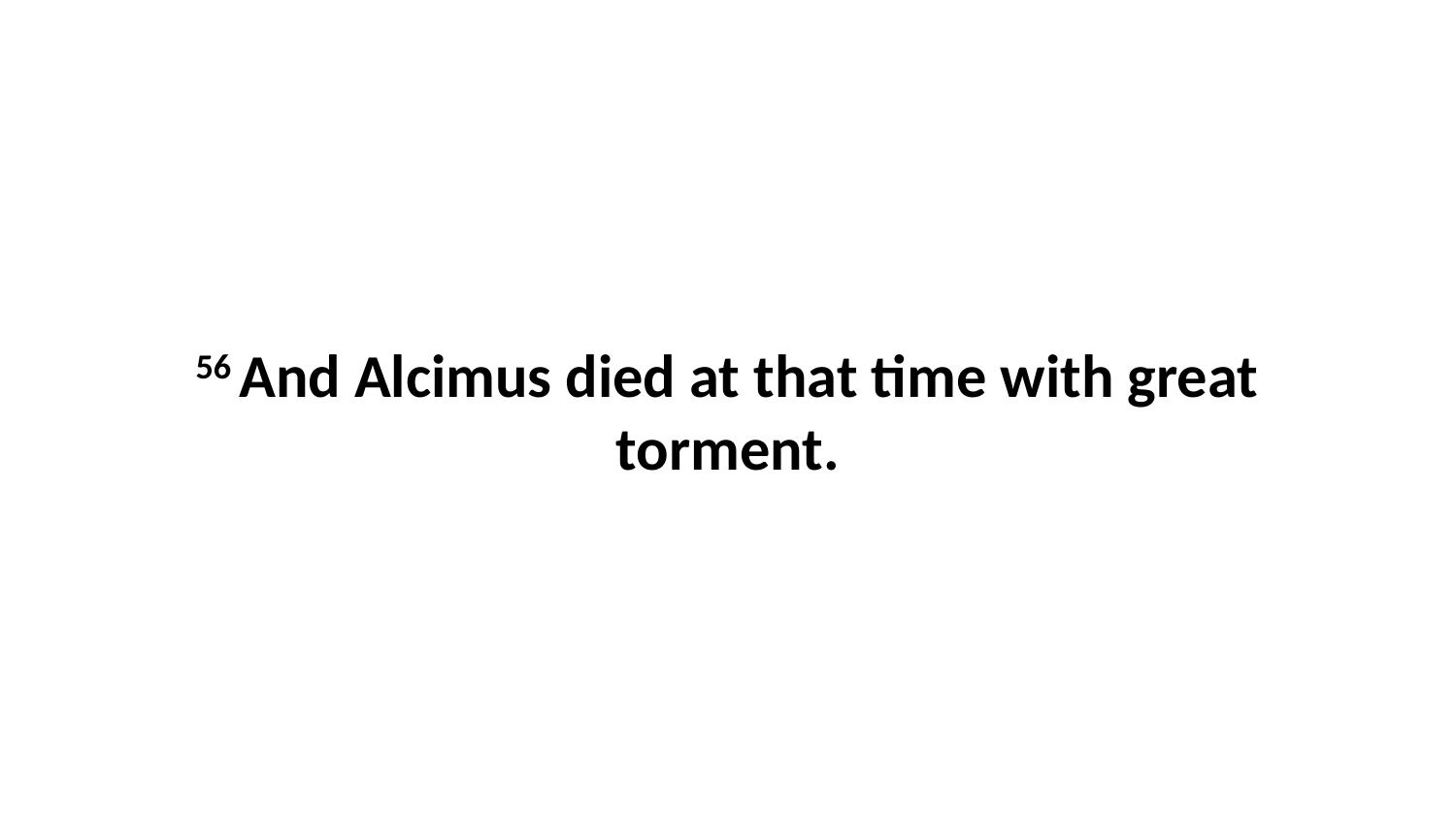

56 And Alcimus died at that time with great torment.